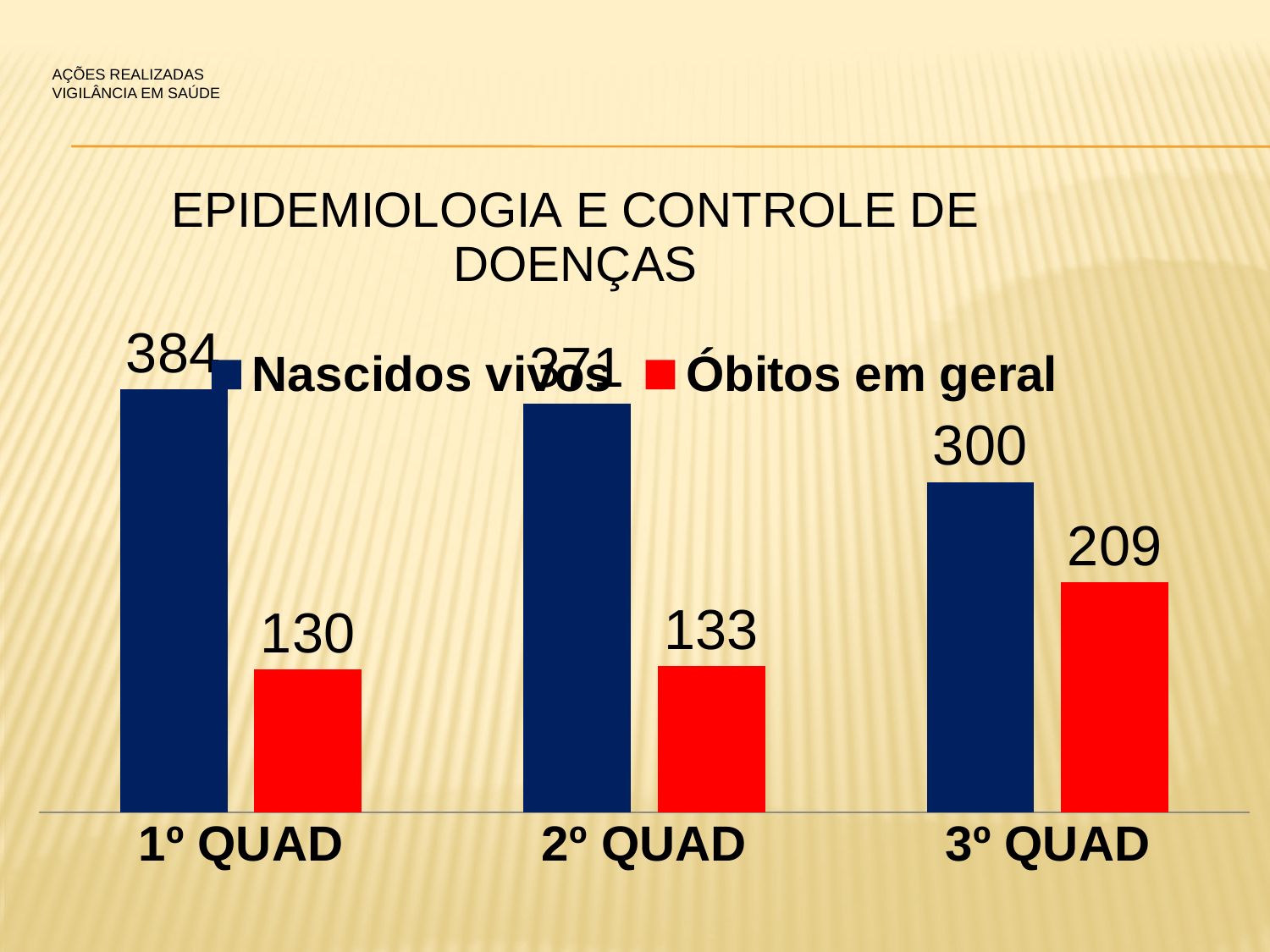

# AÇÕES REALIZADAS Vigilância em saúde

### Chart: EPIDEMIOLOGIA E CONTROLE DE DOENÇAS

| Category | Nascidos vivos | Óbitos em geral |
|---|---|---|
| 1º QUAD | 384.0 | 130.0 |
| 2º QUAD | 371.0 | 133.0 |
| 3º QUAD | 300.0 | 209.0 |